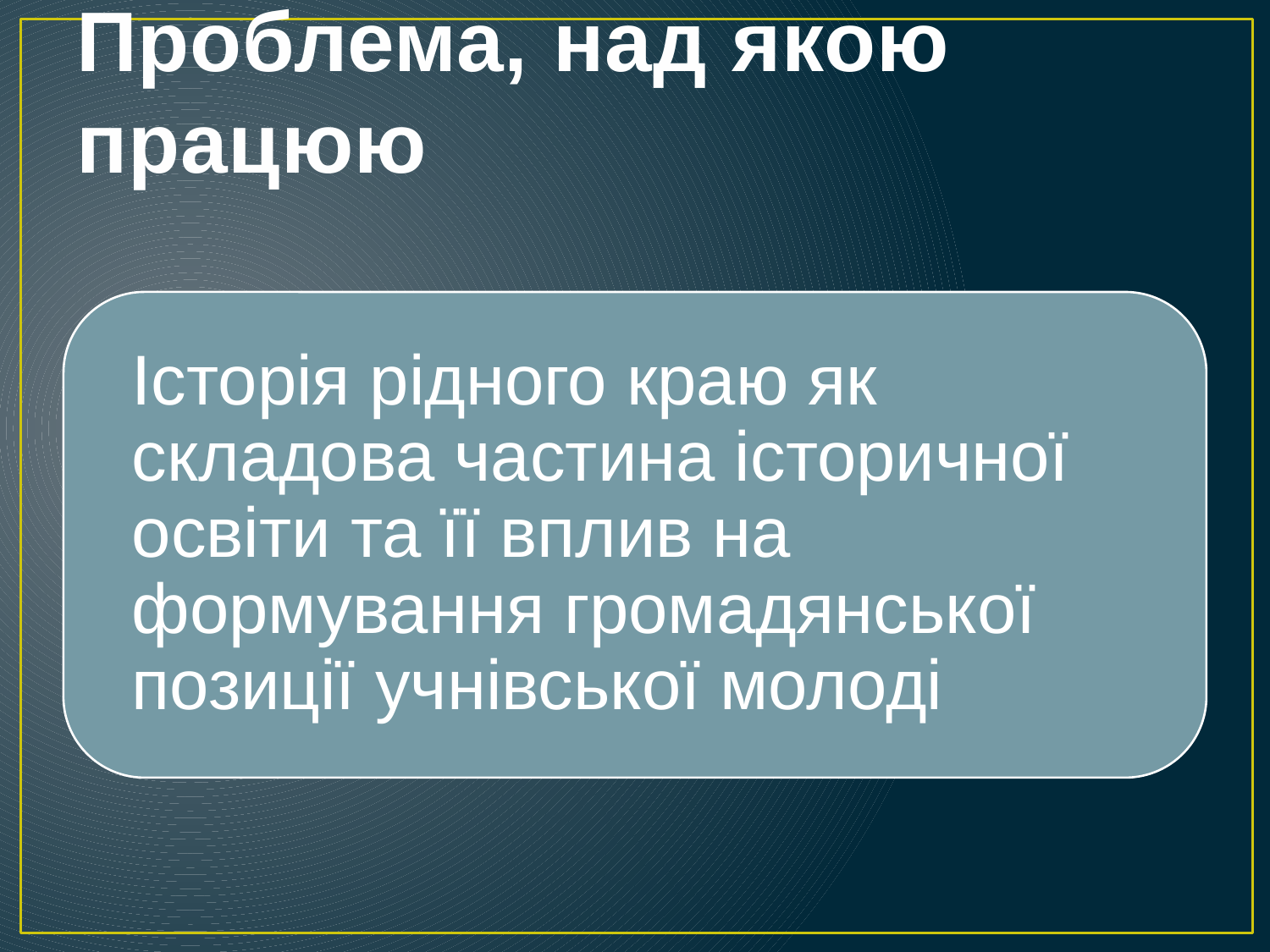

# Проблема, над якою працюю
Історія рідного краю як складова частина історичної освіти та її вплив на формування громадянської позиції учнівської молоді